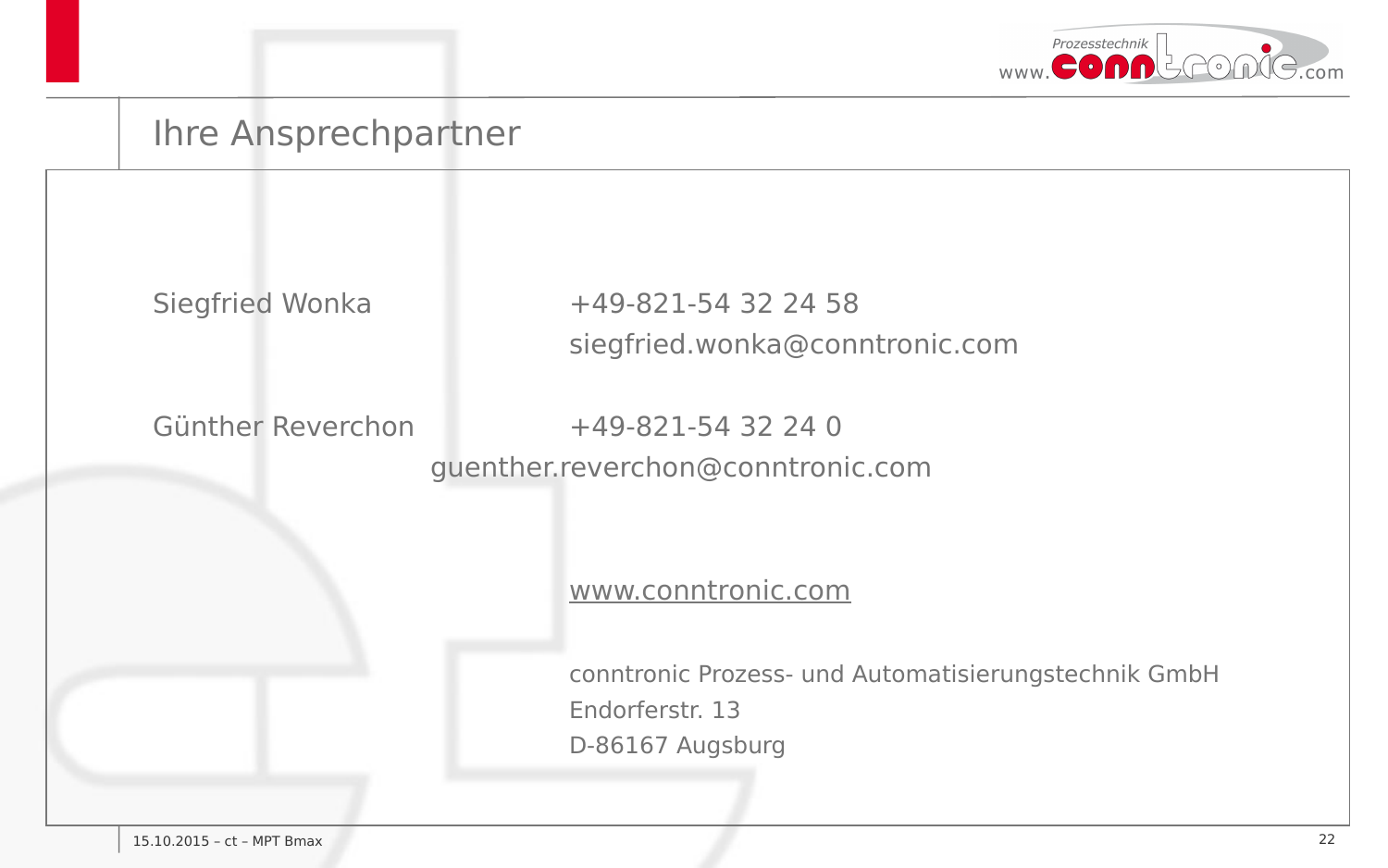

# Ihre Ansprechpartner

Siegfried Wonka		+49-821-54 32 24 58
			siegfried.wonka@conntronic.com

Günther Reverchon	 	+49-821-54 32 24 0						guenther.reverchon@conntronic.com

			www.conntronic.com

			conntronic Prozess- und Automatisierungstechnik GmbH
			Endorferstr. 13
			D-86167 Augsburg